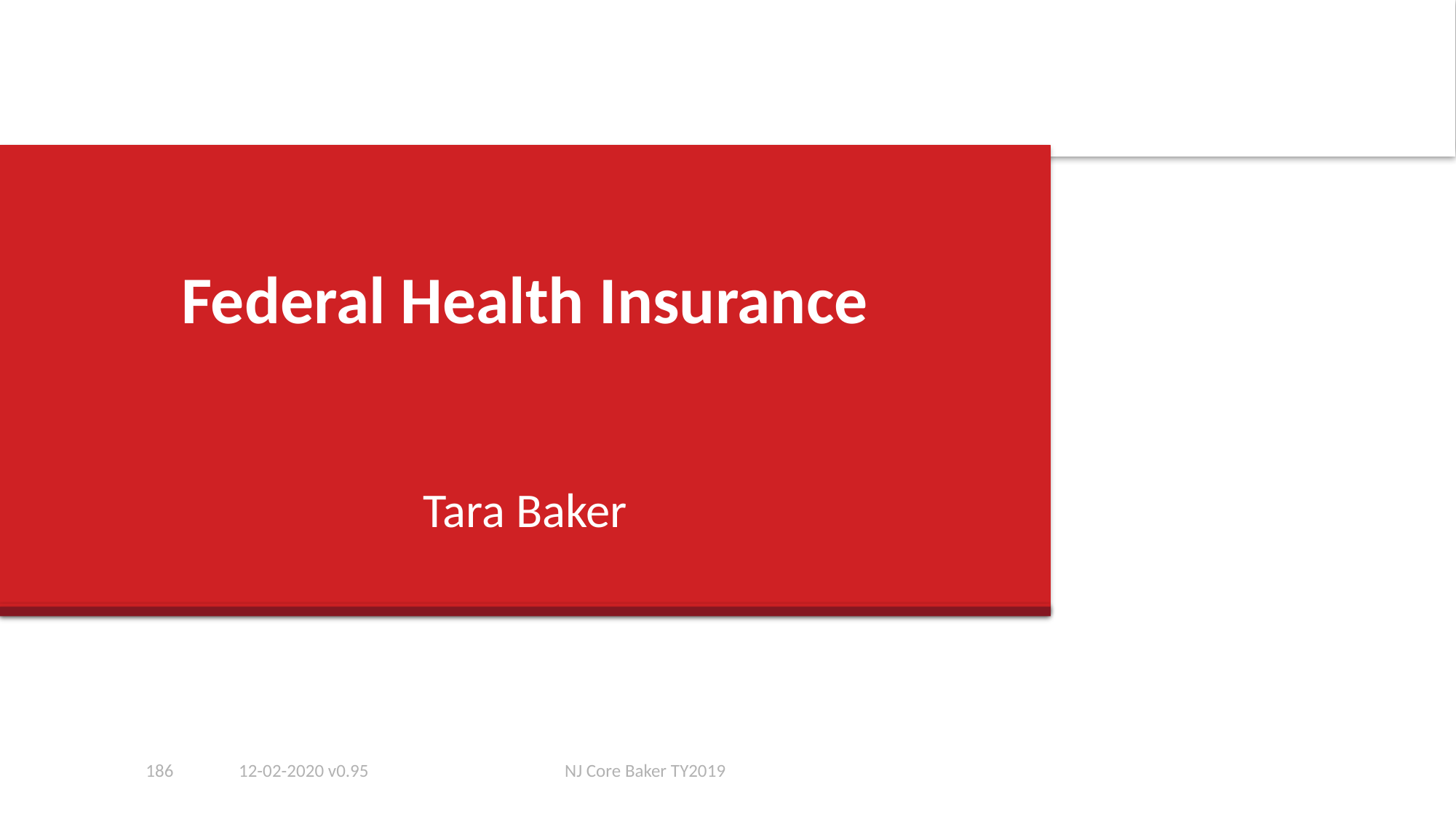

# Federal Health Insurance
Tara Baker
186
12-02-2020 v0.95
NJ Core Baker TY2019